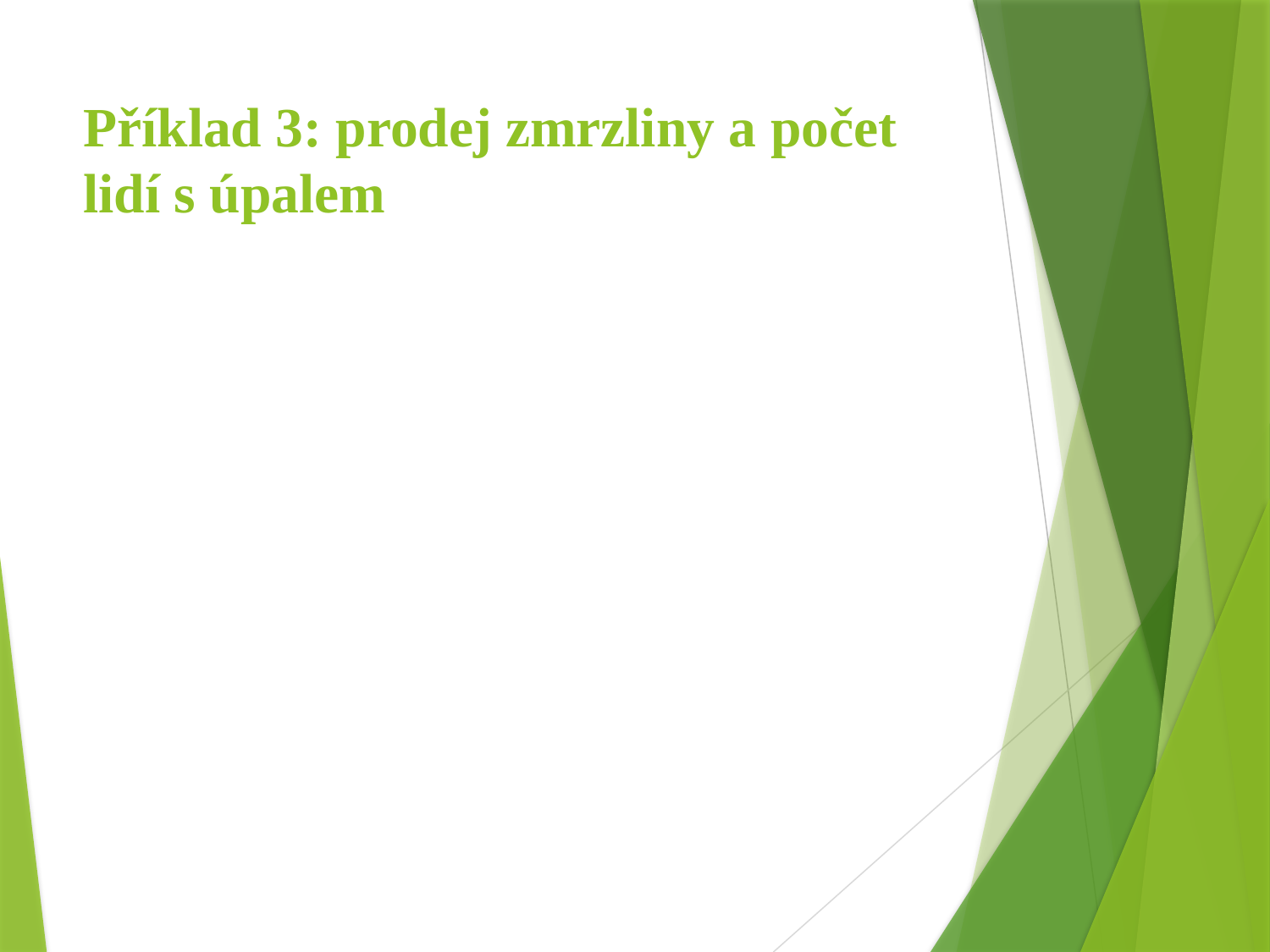

# Příklad 3: prodej zmrzliny a počet lidí s úpalem